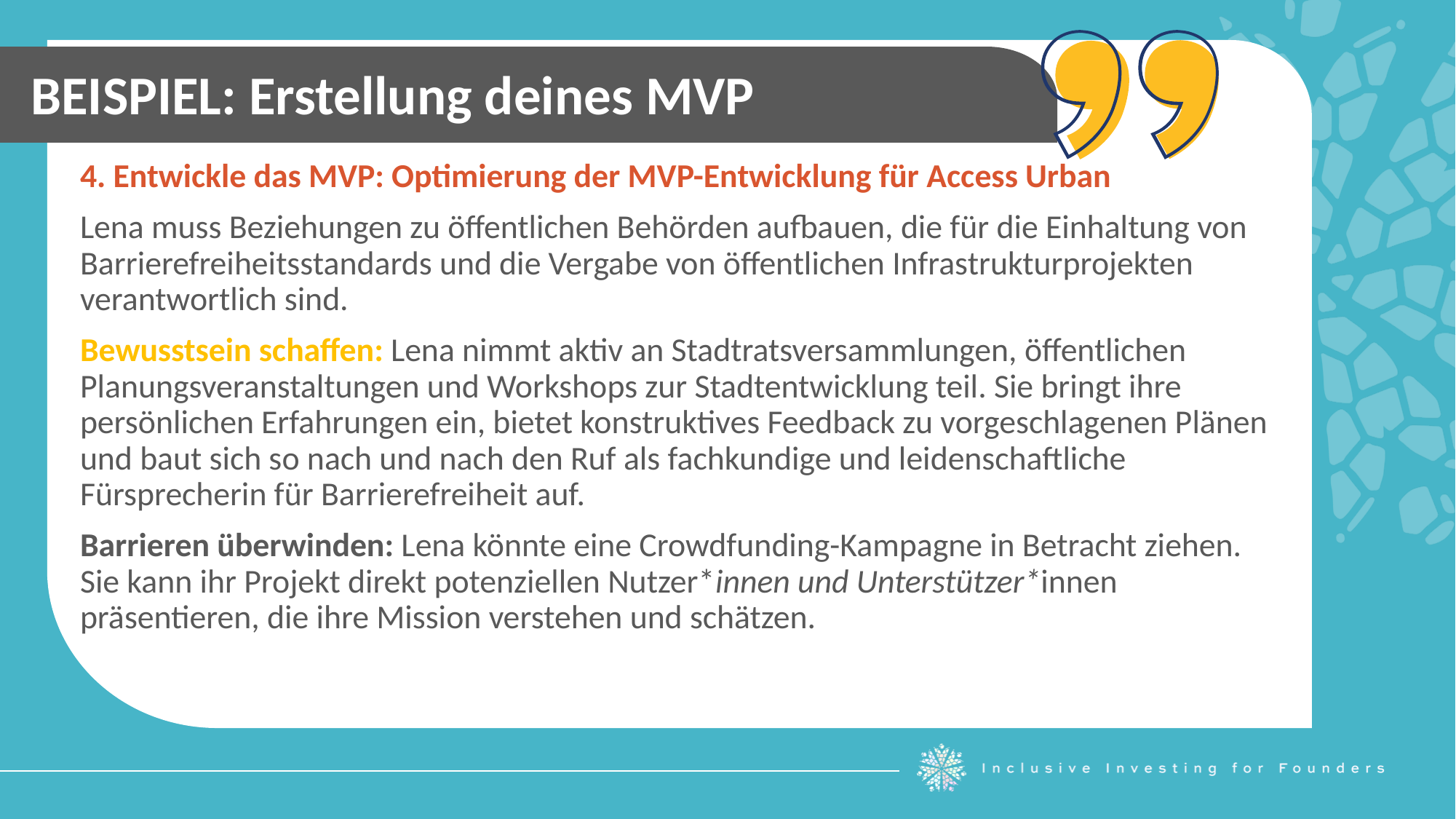

BEISPIEL: Erstellung deines MVP
4. Entwickle das MVP: Optimierung der MVP-Entwicklung für Access Urban
Lena muss Beziehungen zu öffentlichen Behörden aufbauen, die für die Einhaltung von Barrierefreiheitsstandards und die Vergabe von öffentlichen Infrastrukturprojekten verantwortlich sind.
Bewusstsein schaffen: Lena nimmt aktiv an Stadtratsversammlungen, öffentlichen Planungsveranstaltungen und Workshops zur Stadtentwicklung teil. Sie bringt ihre persönlichen Erfahrungen ein, bietet konstruktives Feedback zu vorgeschlagenen Plänen und baut sich so nach und nach den Ruf als fachkundige und leidenschaftliche Fürsprecherin für Barrierefreiheit auf.
Barrieren überwinden: Lena könnte eine Crowdfunding-Kampagne in Betracht ziehen. Sie kann ihr Projekt direkt potenziellen Nutzer*innen und Unterstützer*innen präsentieren, die ihre Mission verstehen und schätzen.